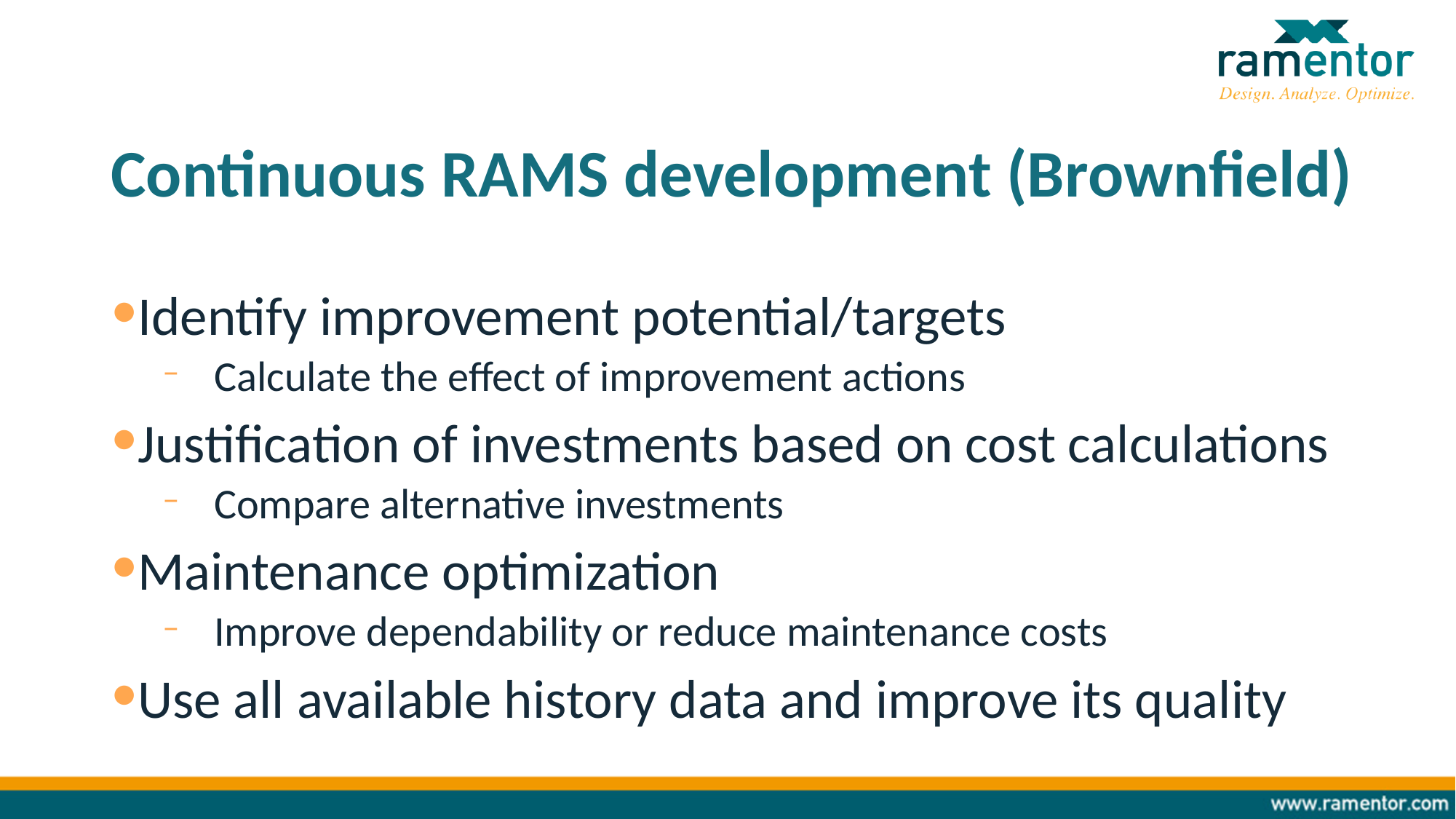

# Continuous RAMS development (Brownfield)
Identify improvement potential/targets
Calculate the effect of improvement actions
Justification of investments based on cost calculations
Compare alternative investments
Maintenance optimization
Improve dependability or reduce maintenance costs
Use all available history data and improve its quality